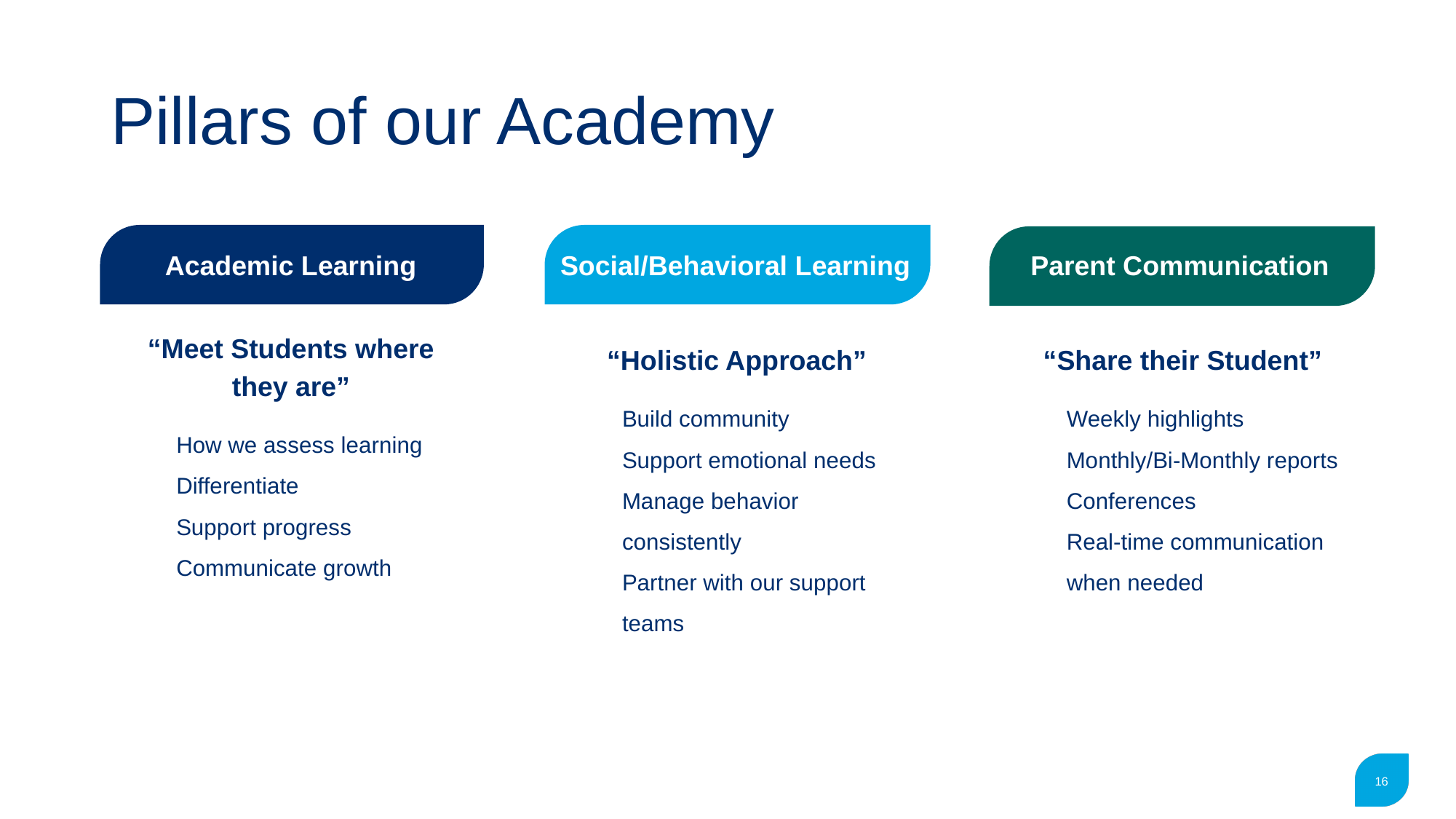

# Pillars of our Academy
Academic Learning
Social/Behavioral Learning
Parent Communication
“Meet Students where they are”
How we assess learning
Differentiate
Support progress
Communicate growth

“Holistic Approach”
Build community
Support emotional needs
Manage behavior consistently
Partner with our support teams
“Share their Student”
Weekly highlights
Monthly/Bi-Monthly reports
Conferences
Real-time communication when needed
16